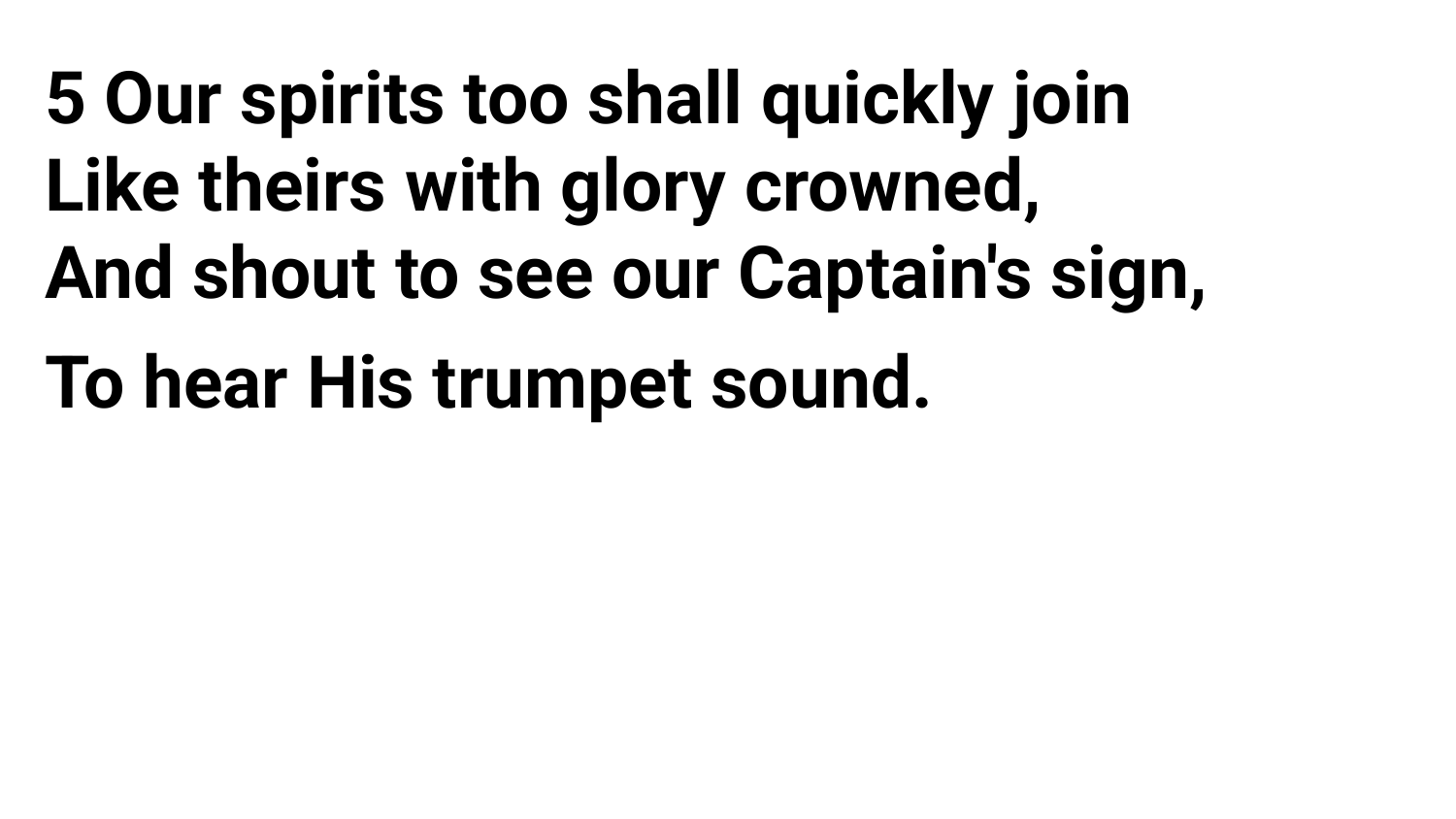

5 Our spirits too shall quickly join
Like theirs with glory crowned,
And shout to see our Captain's sign,
To hear His trumpet sound.